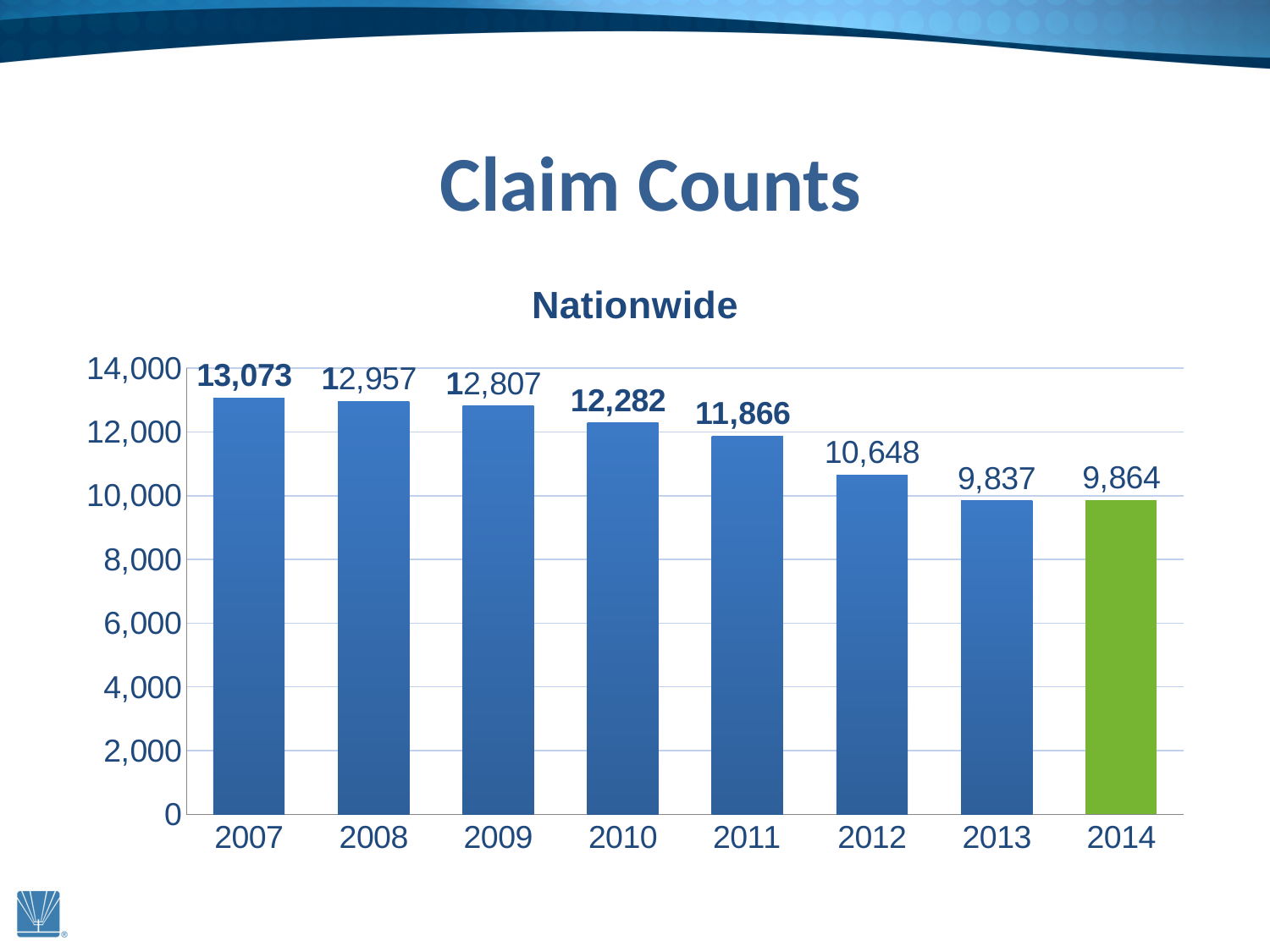

# Claim Counts

### Chart: Nationwide

| Category | Series 1 |
|---|---|
| 2007 | 13073.0 |
| 2008 | 12957.0 |
| 2009 | 12807.0 |
| 2010 | 12282.0 |
| 2011 | 11866.0 |
| 2012 | 10648.0 |
| 2013 | 9837.0 |
| 2014 | 9864.0 |